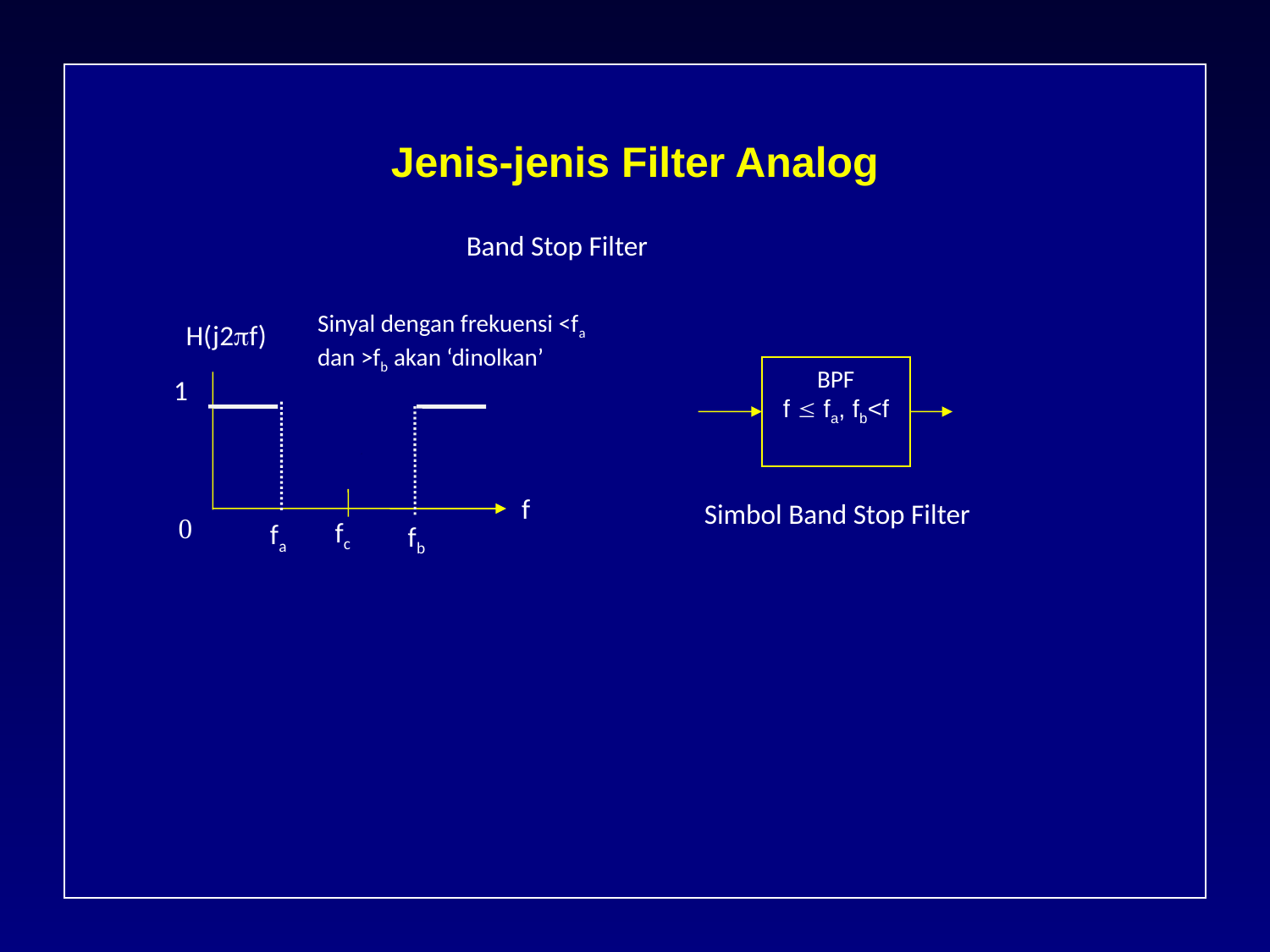

# Jenis-jenis Filter Analog
Band Stop Filter
Sinyal dengan frekuensi <fa dan >fb akan ‘dinolkan’
H(j2πf)
BPF
f ≤ fa, fb<f

1

f
Simbol Band Stop Filter

0
fc
fa
fb